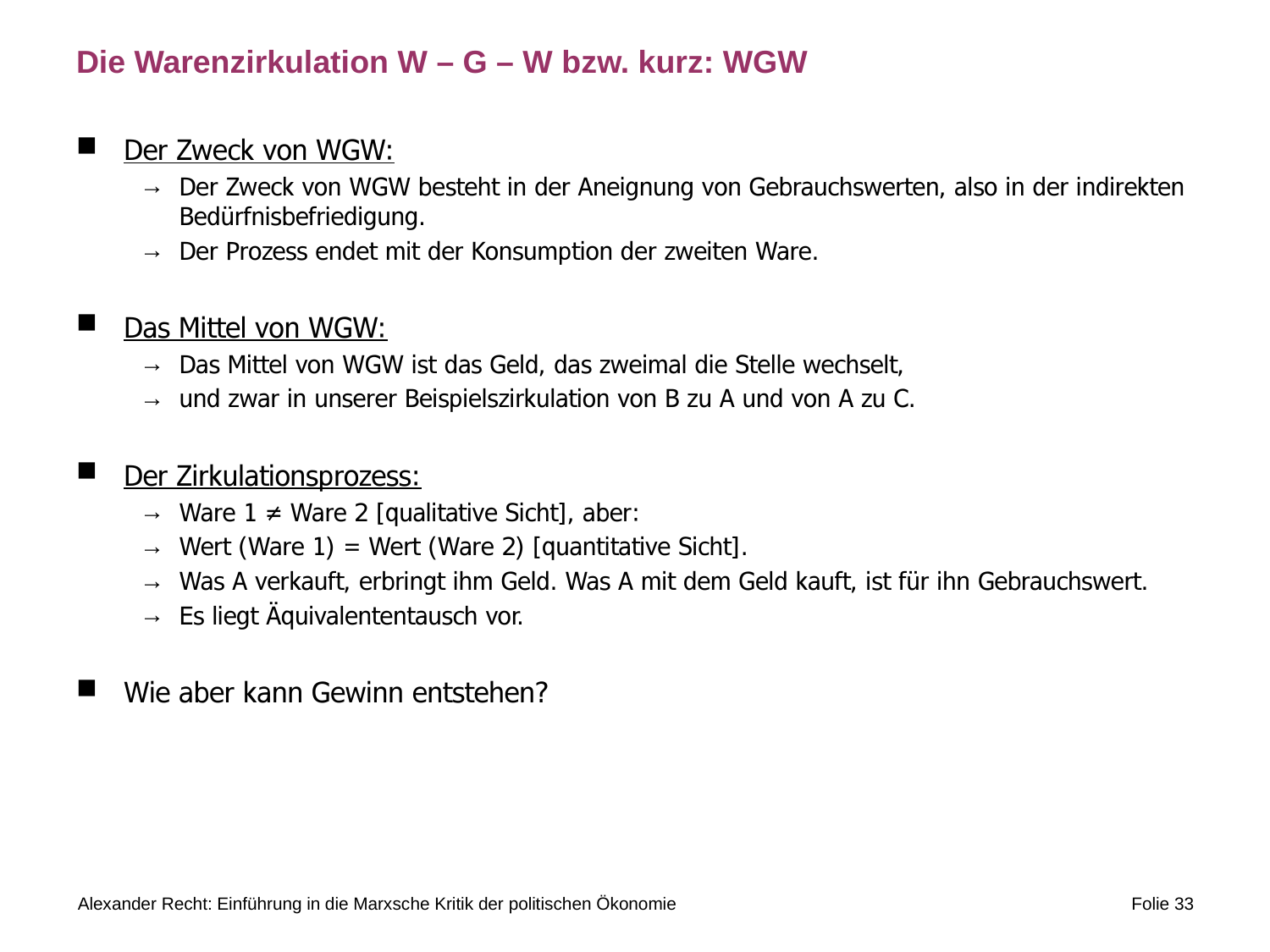

# Die Warenzirkulation W – G – W bzw. kurz: WGW
Der Zweck von WGW:
Der Zweck von WGW besteht in der Aneignung von Gebrauchswerten, also in der indirekten Bedürfnisbefriedigung.
Der Prozess endet mit der Konsumption der zweiten Ware.

Das Mittel von WGW:
Das Mittel von WGW ist das Geld, das zweimal die Stelle wechselt,
und zwar in unserer Beispielszirkulation von B zu A und von A zu C.

Der Zirkulationsprozess:
Ware 1 ≠ Ware 2 [qualitative Sicht], aber:
Wert (Ware 1) = Wert (Ware 2) [quantitative Sicht].
Was A verkauft, erbringt ihm Geld. Was A mit dem Geld kauft, ist für ihn Gebrauchswert.
Es liegt Äquivalententausch vor.

Wie aber kann Gewinn entstehen?
Alexander Recht: Einführung in die Marxsche Kritik der politischen Ökonomie
Folie 33